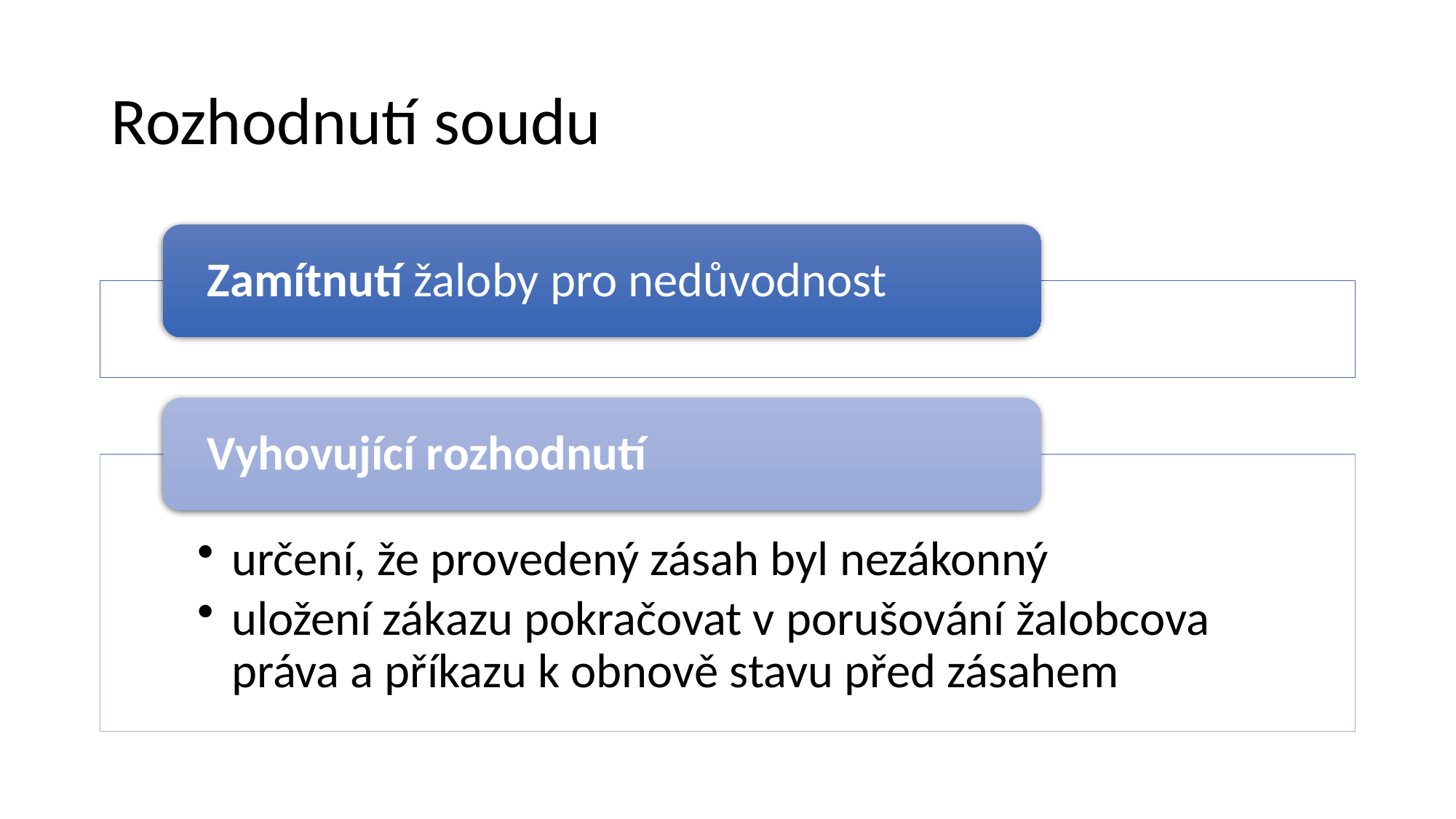

# Rozhodnutí soudu
Zamítnutí žaloby pro nedůvodnost
určení, že provedený zásah byl nezákonný
uložení zákazu pokračovat v porušování žalobcova práva a příkazu k obnově stavu před zásahem
Vyhovující rozhodnutí